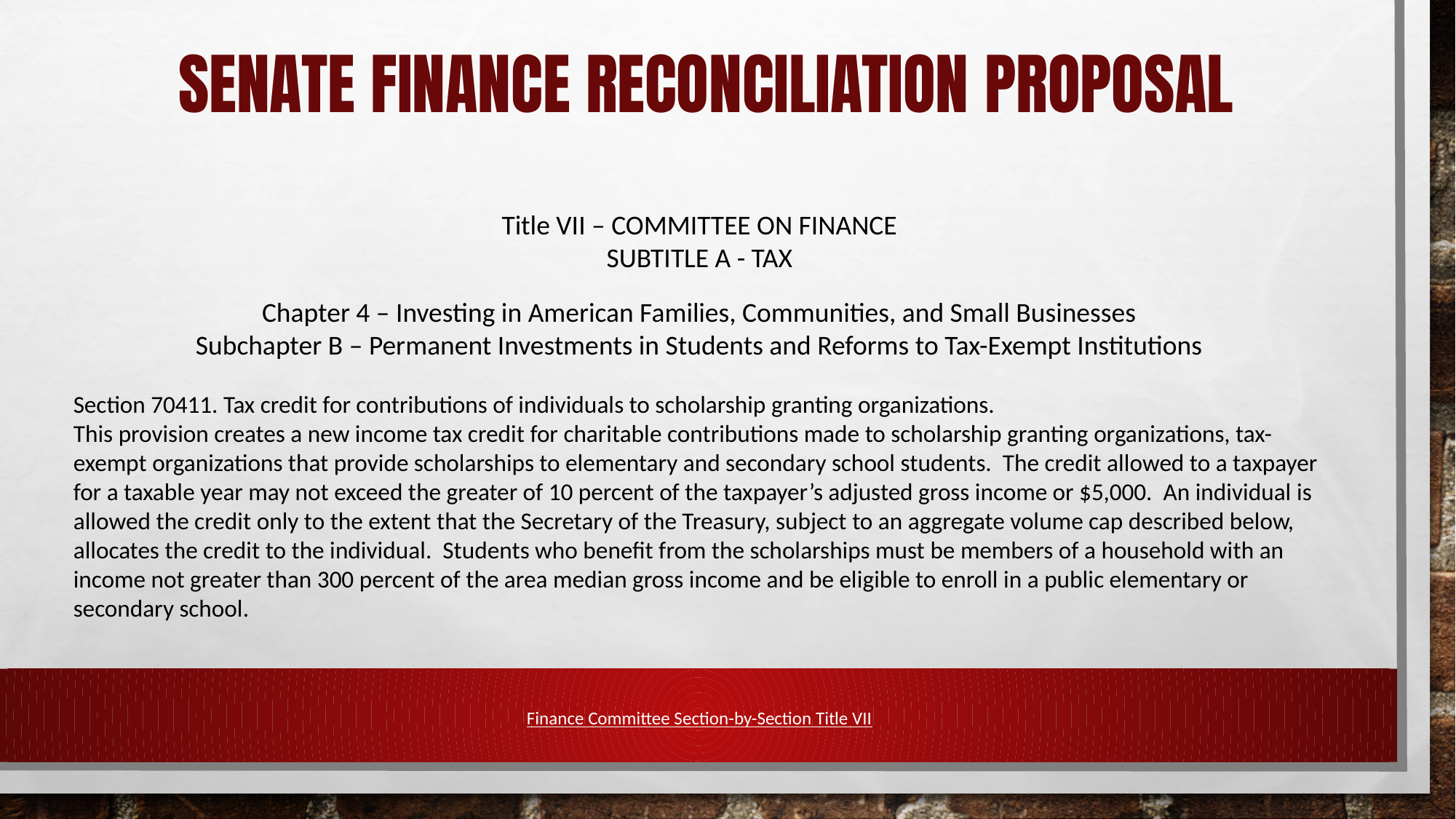

# SENATE FINANCE reconciliation PROPOSAL
Title VII – COMMITTEE ON FINANCE
SUBTITLE A - TAX

Chapter 4 – Investing in American Families, Communities, and Small Businesses
Subchapter B – Permanent Investments in Students and Reforms to Tax-Exempt Institutions

Section 70411. Tax credit for contributions of individuals to scholarship granting organizations.
This provision creates a new income tax credit for charitable contributions made to scholarship granting organizations, tax-exempt organizations that provide scholarships to elementary and secondary school students.  The credit allowed to a taxpayer for a taxable year may not exceed the greater of 10 percent of the taxpayer’s adjusted gross income or $5,000.  An individual is allowed the credit only to the extent that the Secretary of the Treasury, subject to an aggregate volume cap described below, allocates the credit to the individual.  Students who benefit from the scholarships must be members of a household with an income not greater than 300 percent of the area median gross income and be eligible to enroll in a public elementary or
secondary school.
Finance Committee Section-by-Section Title VII